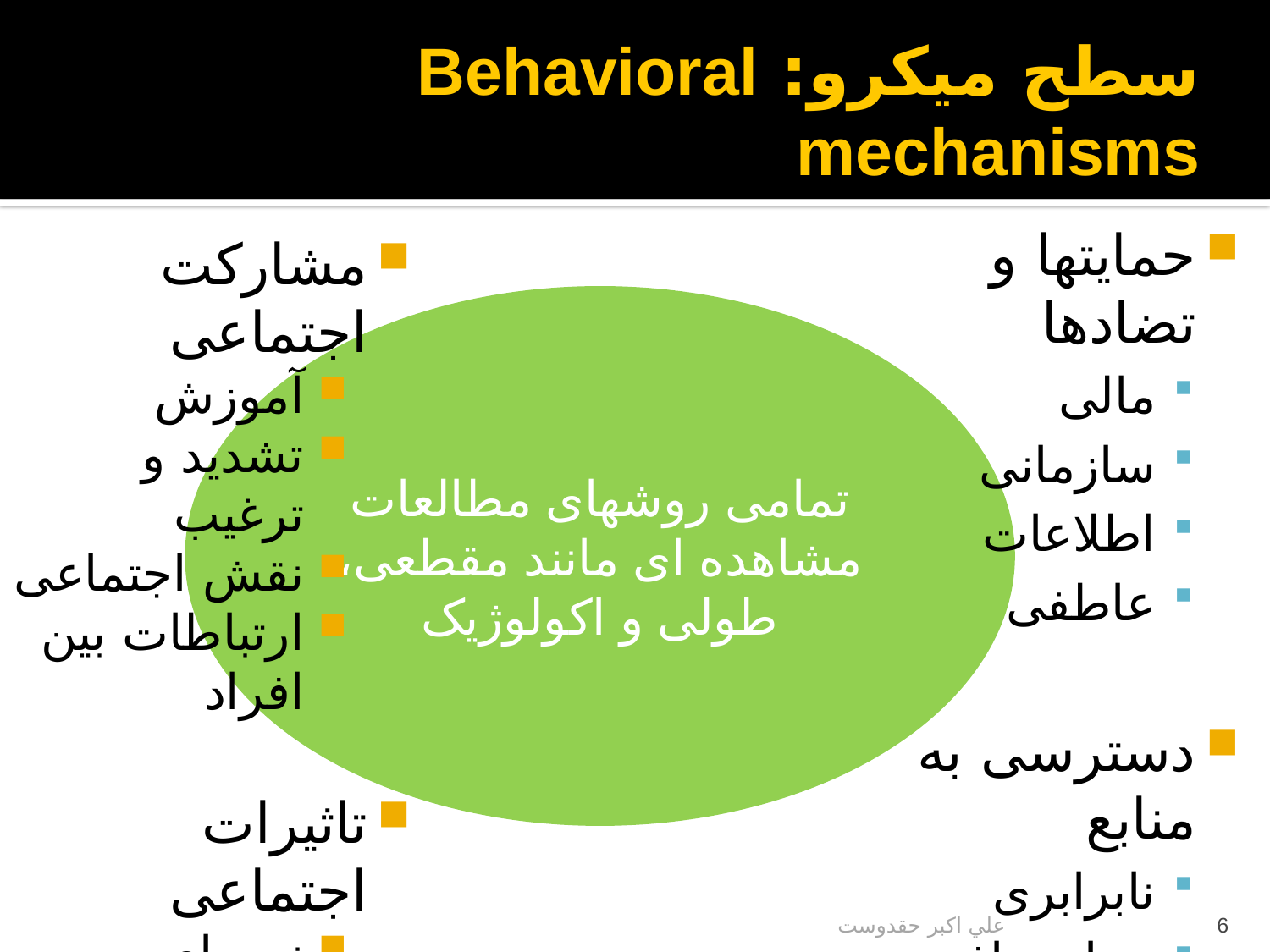

# سطح میکرو: Behavioral mechanisms
حمایتها و تضادها
مالی
سازمانی
اطلاعات
عاطفی

دسترسی به منابع
نابرابری
تضاد منافع
بازارها و نیازهای القایی
مشارکت اجتماعی
آموزش
تشدید و ترغیب
نقش اجتماعی
ارتباطات بین افراد

تاثیرات اجتماعی
نرمهای خطرپذیری
نرمهای پذیرش
قالب سازیها
تمامی روشهای مطالعات مشاهده ای مانند مقطعی، طولی و اکولوژیک
علي اكبر حقدوست
6